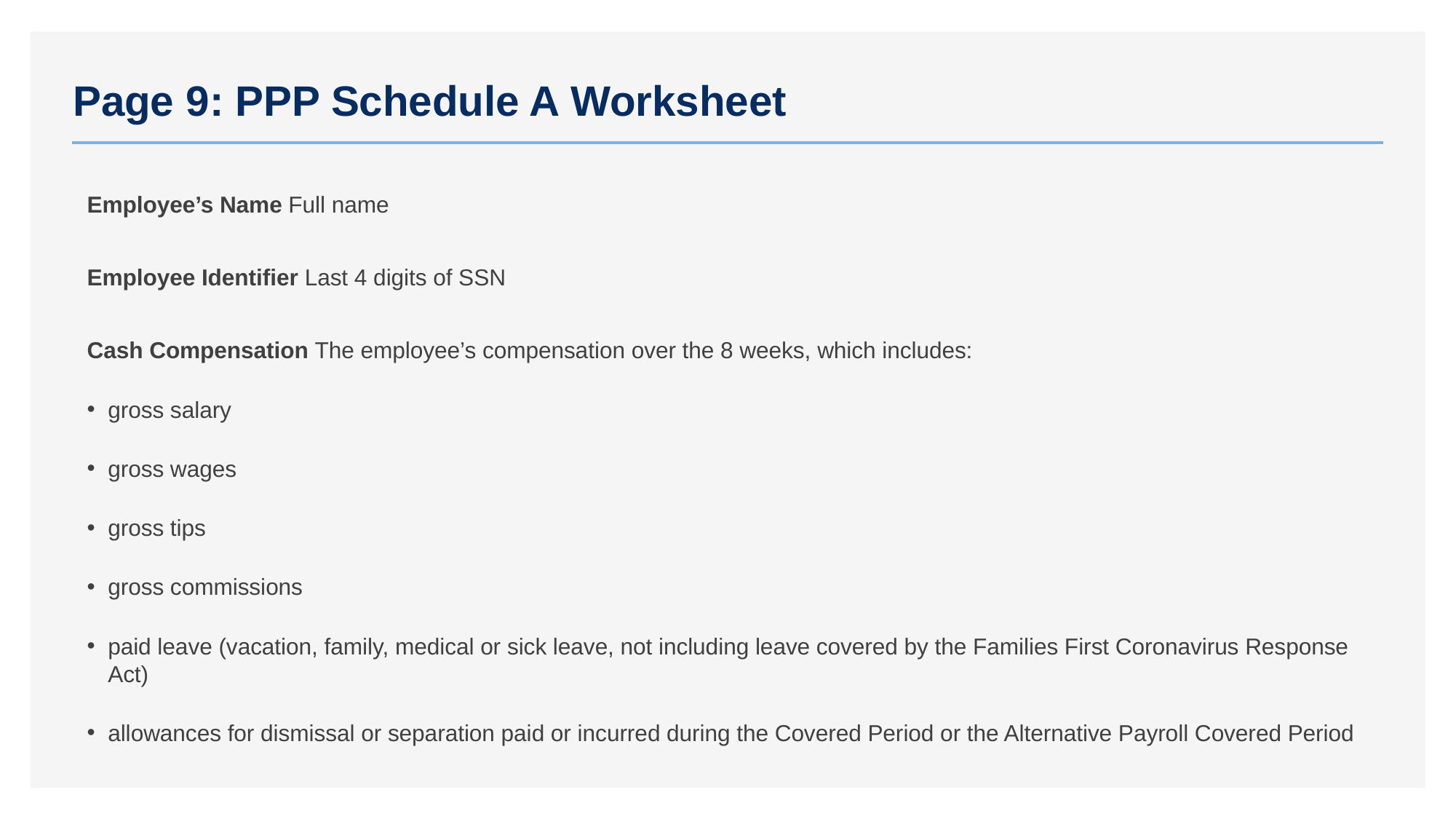

# Page 9: PPP Schedule A Worksheet
Employee’s Name Full name
Employee Identifier Last 4 digits of SSN
Cash Compensation The employee’s compensation over the 8 weeks, which includes:
gross salary
gross wages
gross tips
gross commissions
paid leave (vacation, family, medical or sick leave, not including leave covered by the Families First Coronavirus Response Act)
allowances for dismissal or separation paid or incurred during the Covered Period or the Alternative Payroll Covered Period